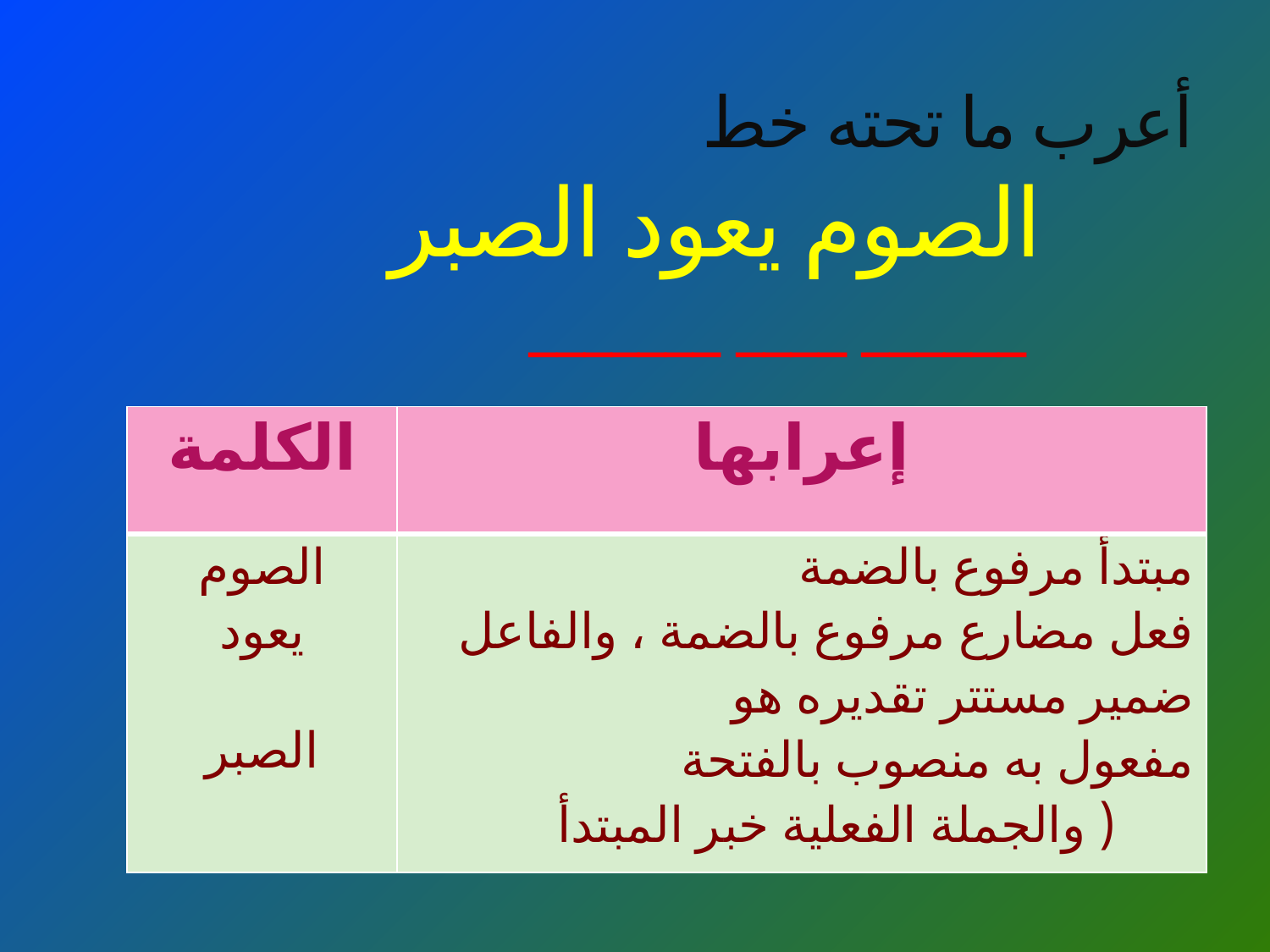

# أعرب ما تحته خط الصوم يعود الصبر ______ ____ _______
| الكلمة | إعرابها |
| --- | --- |
| الصوم يعود الصبر | مبتدأ مرفوع بالضمة فعل مضارع مرفوع بالضمة ، والفاعل ضمير مستتر تقديره هو مفعول به منصوب بالفتحة ( والجملة الفعلية خبر المبتدأ |